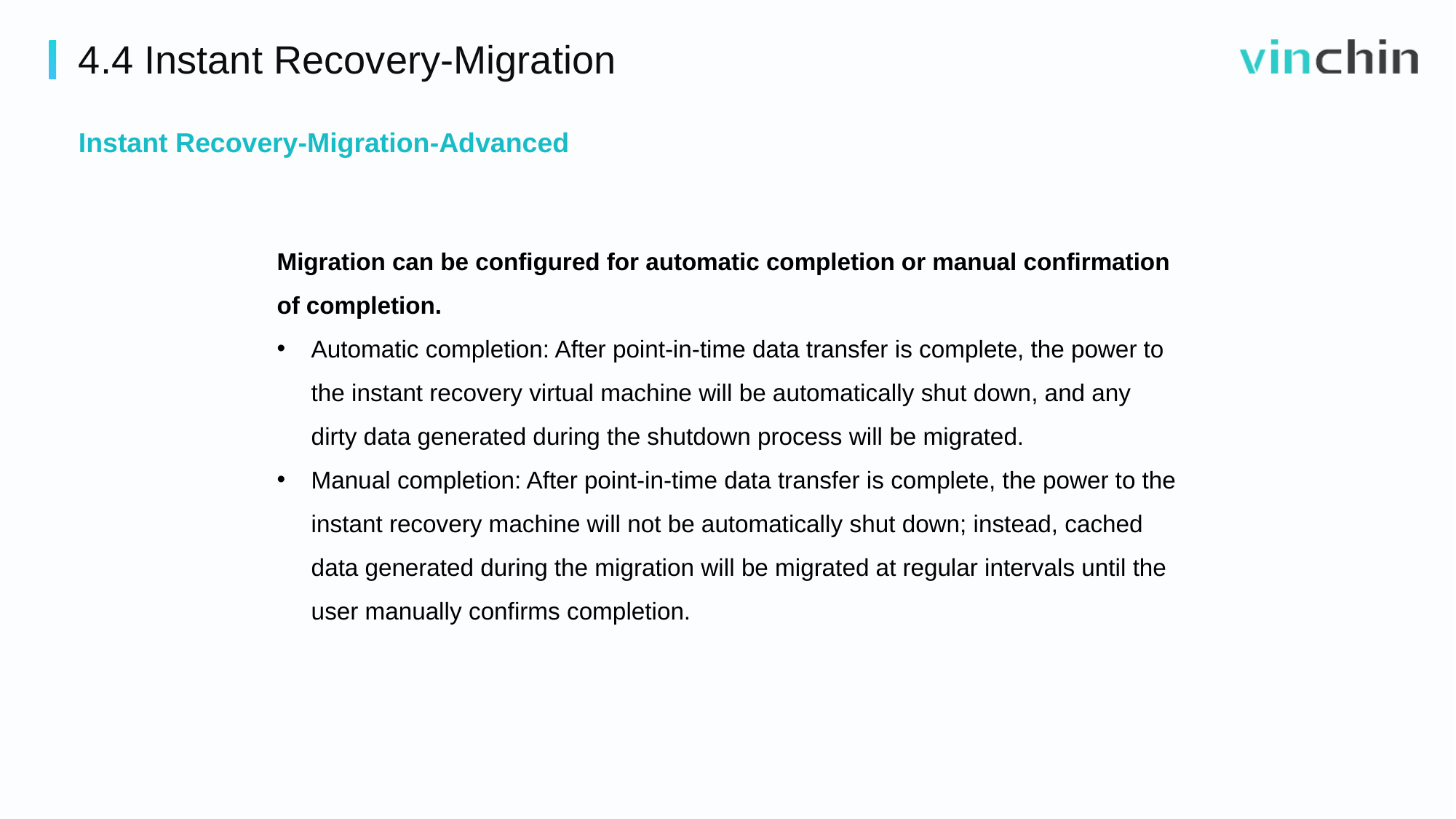

4.4 Instant Recovery-Migration

Instant Recovery-Migration-Advanced

Migration can be configured for automatic completion or manual confirmation of completion.
Automatic completion: After point-in-time data transfer is complete, the power to the instant recovery virtual machine will be automatically shut down, and any dirty data generated during the shutdown process will be migrated.
Manual completion: After point-in-time data transfer is complete, the power to the instant recovery machine will not be automatically shut down; instead, cached data generated during the migration will be migrated at regular intervals until the user manually confirms completion.